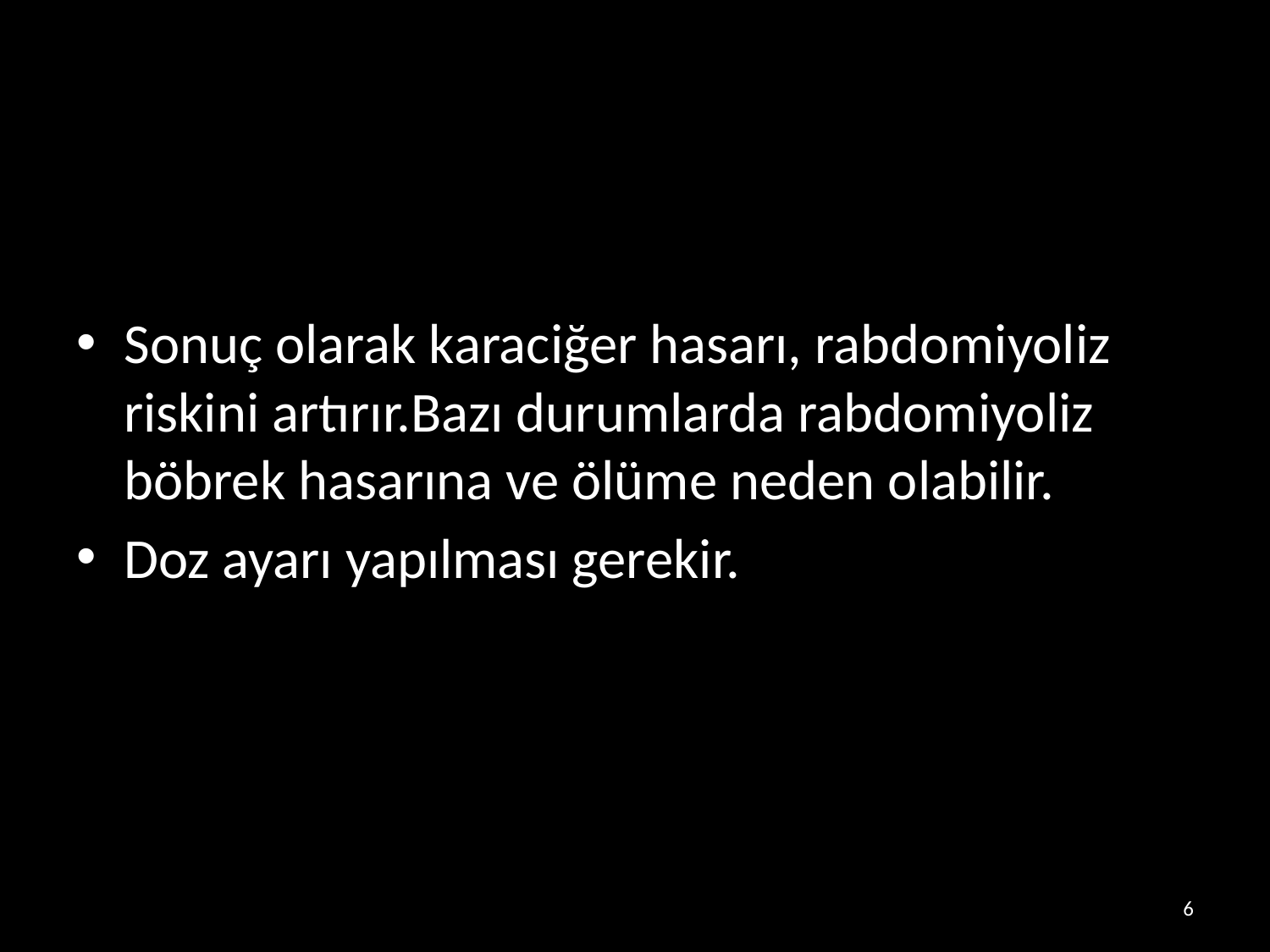

#

Sonuç olarak karaciğer hasarı, rabdomiyoliz riskini artırır.Bazı durumlarda rabdomiyoliz böbrek hasarına ve ölüme neden olabilir.
Doz ayarı yapılması gerekir.

6